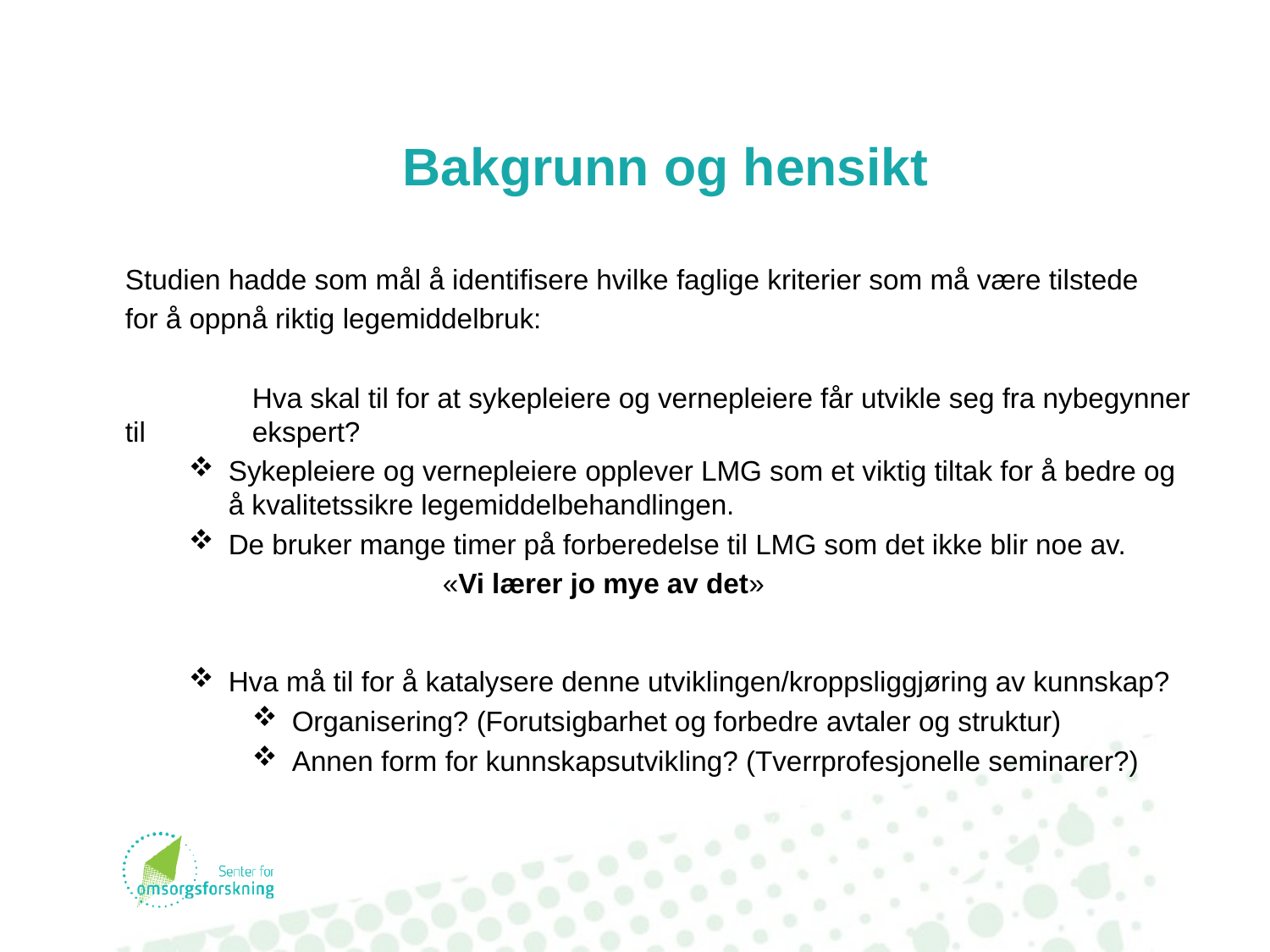

# Bakgrunn og hensikt

Studien hadde som mål å identifisere hvilke faglige kriterier som må være tilstede
for å oppnå riktig legemiddelbruk:

	Hva skal til for at sykepleiere og vernepleiere får utvikle seg fra nybegynner til 	ekspert?
Sykepleiere og vernepleiere opplever LMG som et viktig tiltak for å bedre og  å kvalitetssikre legemiddelbehandlingen.
De bruker mange timer på forberedelse til LMG som det ikke blir noe av.
		«Vi lærer jo mye av det»

Hva må til for å katalysere denne utviklingen/kroppsliggjøring av kunnskap?
Organisering? (Forutsigbarhet og forbedre avtaler og struktur)
Annen form for kunnskapsutvikling? (Tverrprofesjonelle seminarer?)